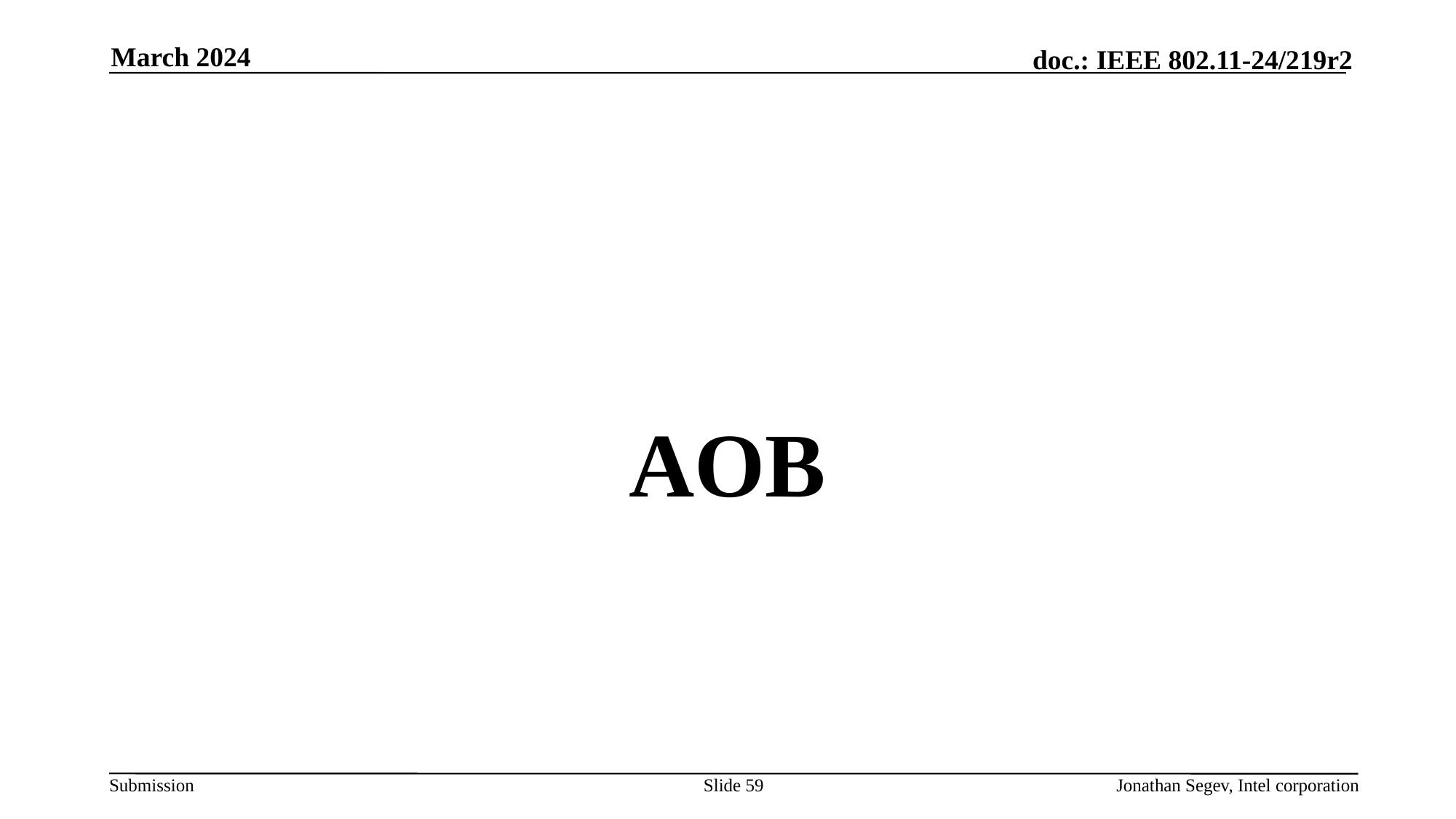

March 2024
#

AOB
Slide 59
Jonathan Segev, Intel corporation